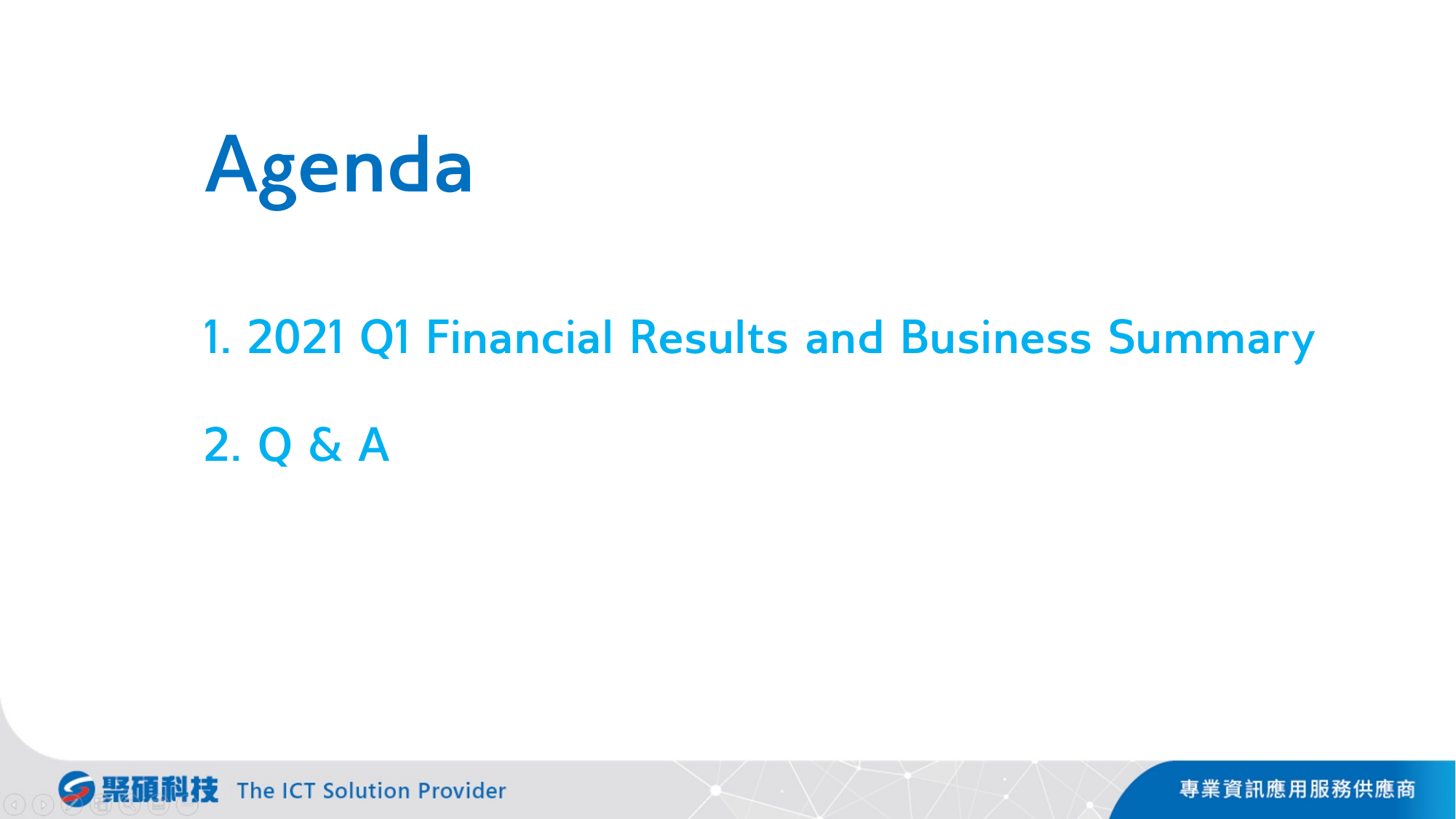

Agenda
1. 2021 Q1 Financial Results and Business Summary
2. Q & A